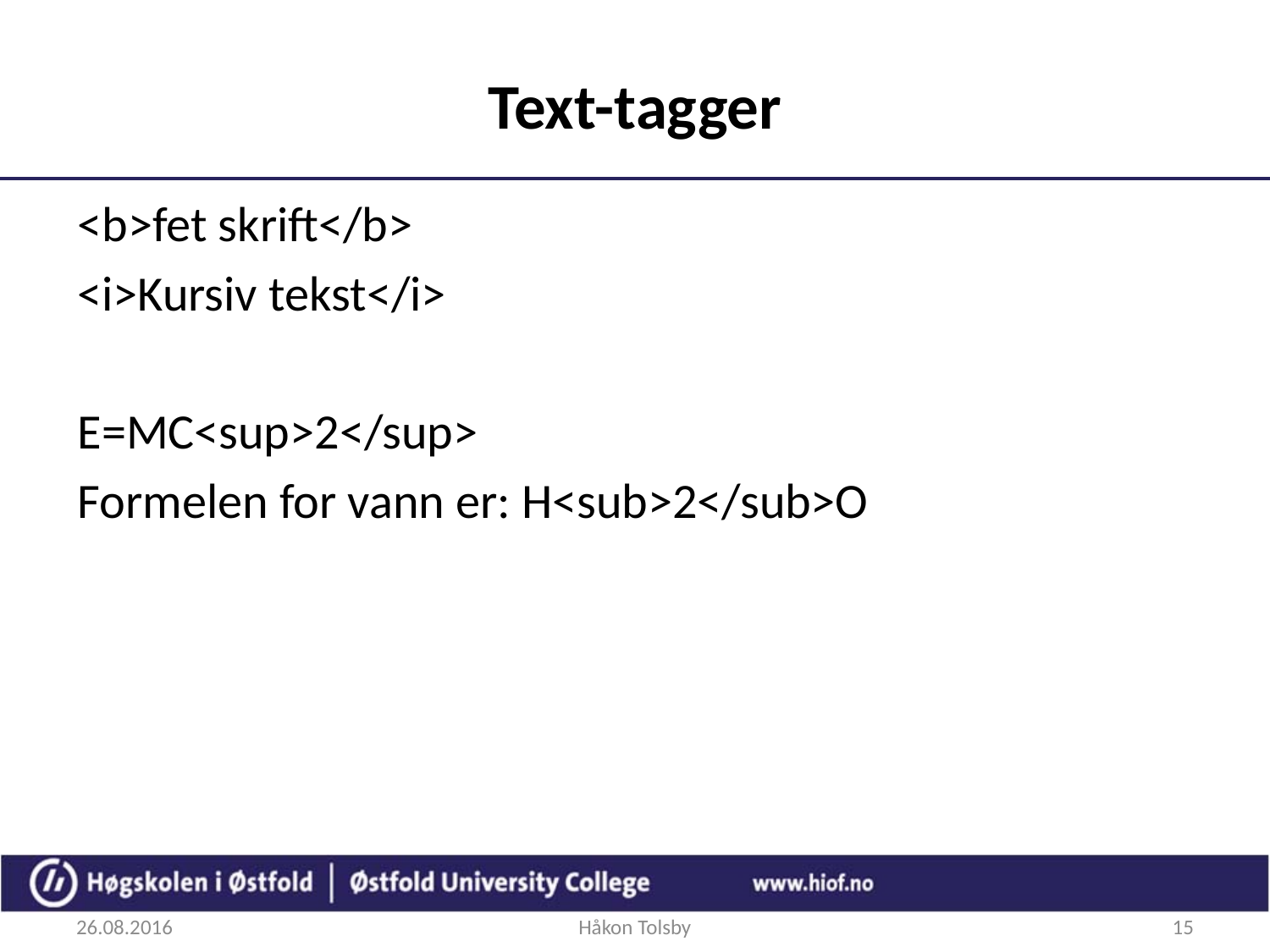

# Text-tagger
<b>fet skrift</b>
<i>Kursiv tekst</i>

E=MC<sup>2</sup>
Formelen for vann er: H<sub>2</sub>O
26.08.2016
Håkon Tolsby
15